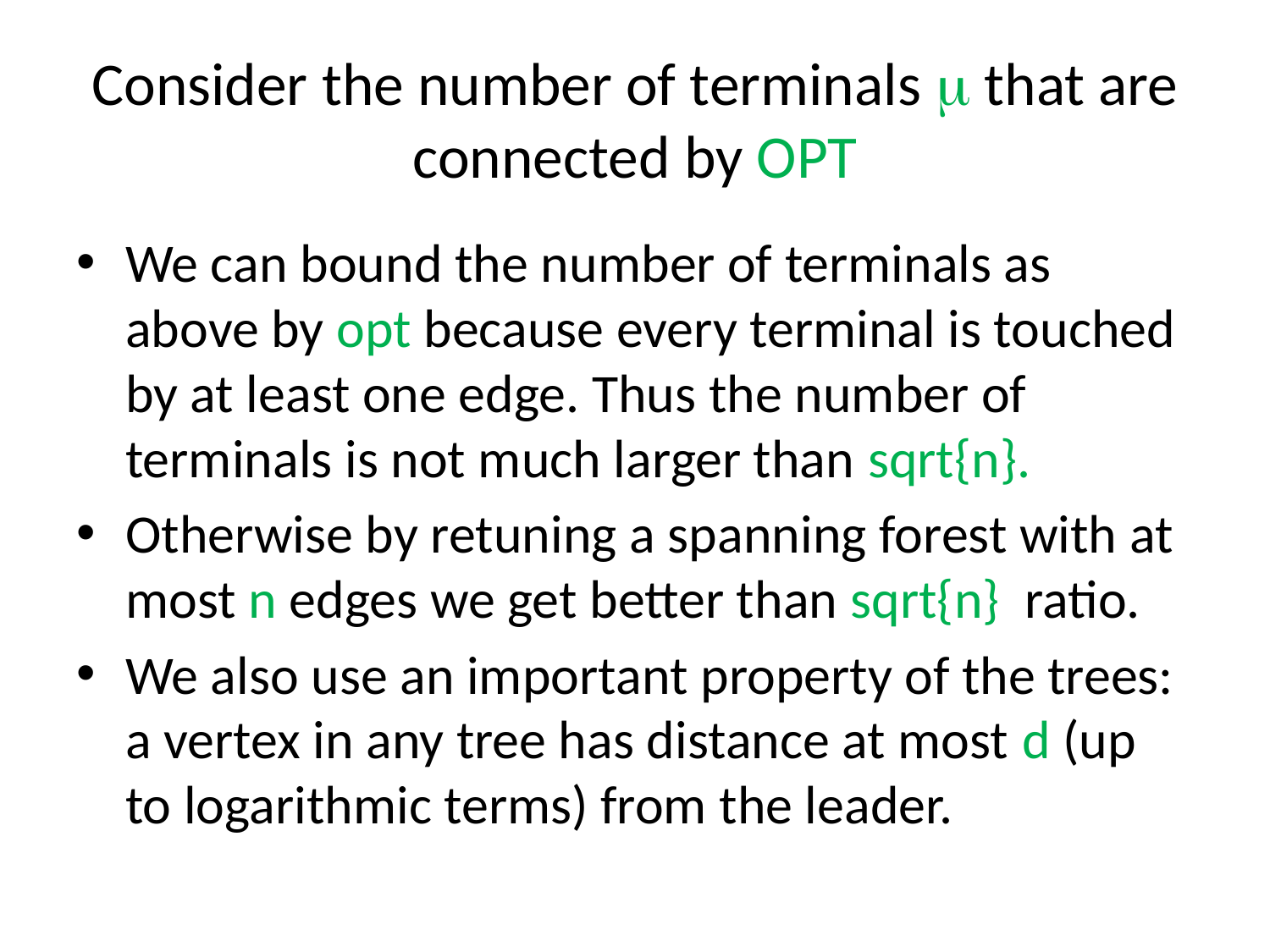

# Consider the number of terminals μ that are connected by OPT
We can bound the number of terminals as above by opt because every terminal is touched by at least one edge. Thus the number of terminals is not much larger than sqrt{n}.
Otherwise by retuning a spanning forest with at most n edges we get better than sqrt{n}  ratio.
We also use an important property of the trees: a vertex in any tree has distance at most d (up to logarithmic terms) from the leader.